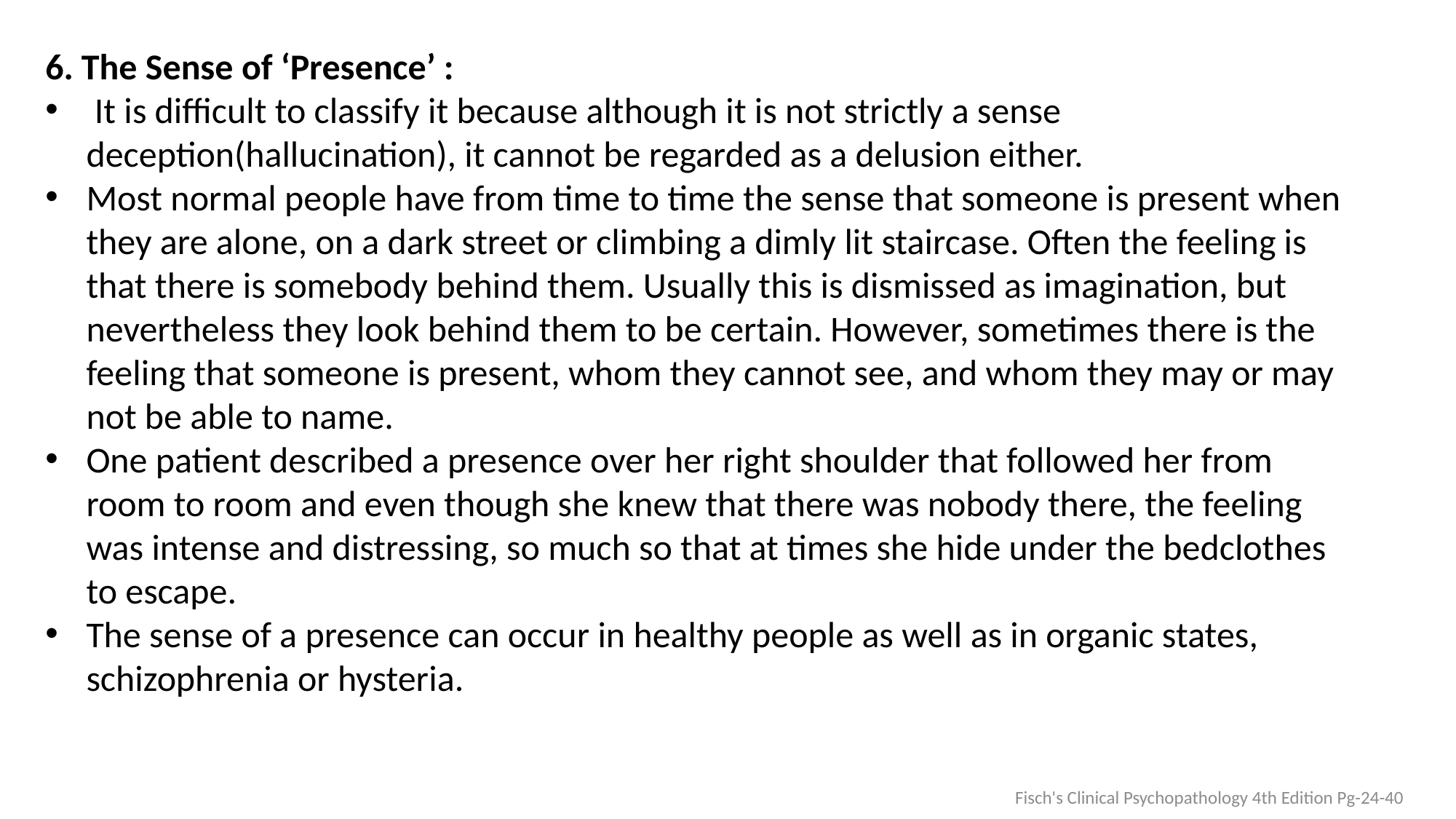

6. The Sense of ‘Presence’ :
 It is difficult to classify it because although it is not strictly a sense deception(hallucination), it cannot be regarded as a delusion either.
Most normal people have from time to time the sense that someone is present when they are alone, on a dark street or climbing a dimly lit staircase. Often the feeling is that there is somebody behind them. Usually this is dismissed as imagination, but nevertheless they look behind them to be certain. However, sometimes there is the feeling that someone is present, whom they cannot see, and whom they may or may not be able to name.
One patient described a presence over her right shoulder that followed her from room to room and even though she knew that there was nobody there, the feeling was intense and distressing, so much so that at times she hide under the bedclothes to escape.
The sense of a presence can occur in healthy people as well as in organic states, schizophrenia or hysteria.
Fisch's Clinical Psychopathology 4th Edition Pg-24-40